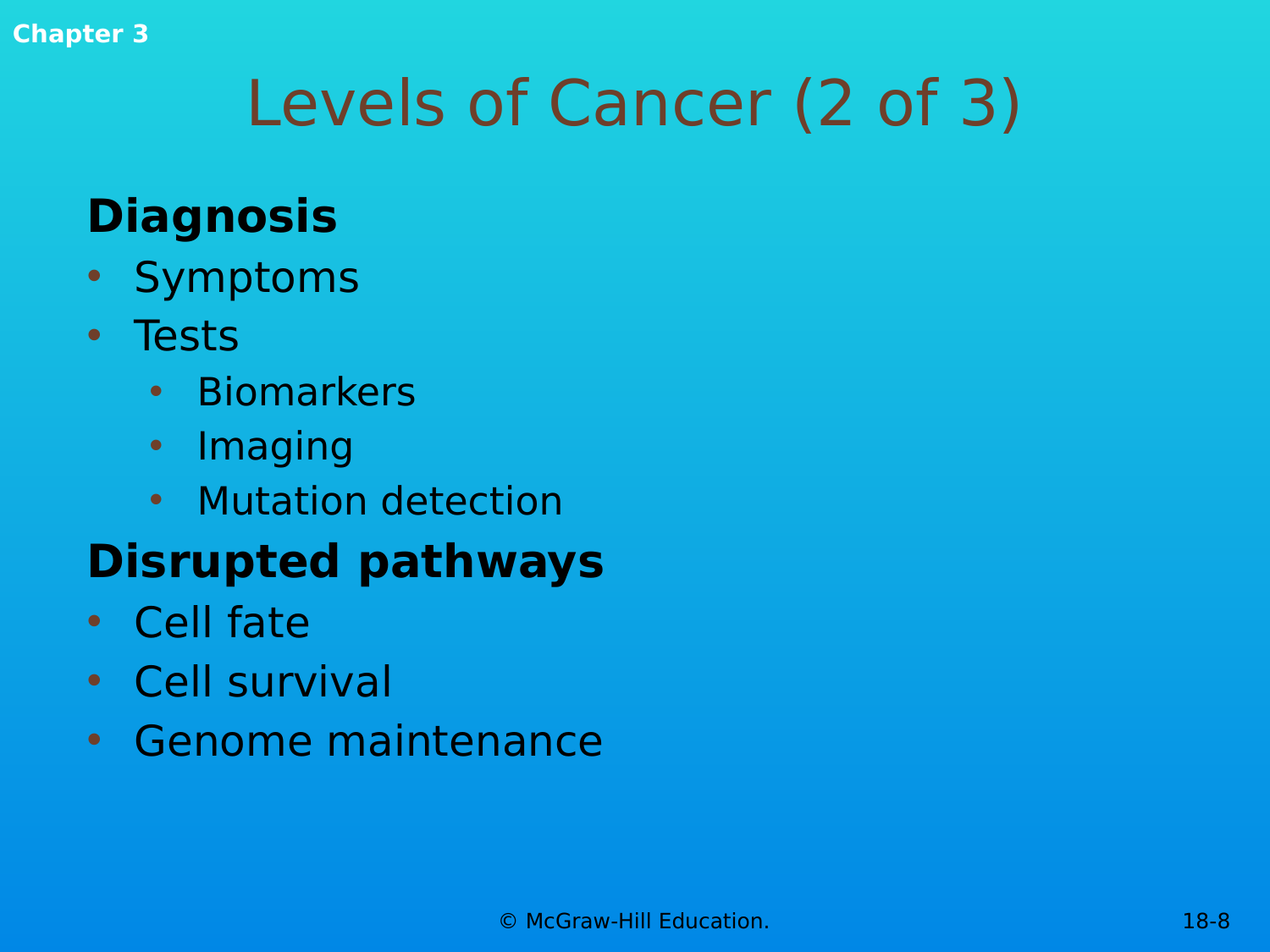

# Levels of Cancer (2 of 3)
Diagnosis
Symptoms
Tests
Biomarkers
Imaging
Mutation detection
Disrupted pathways
Cell fate
Cell survival
Genome maintenance